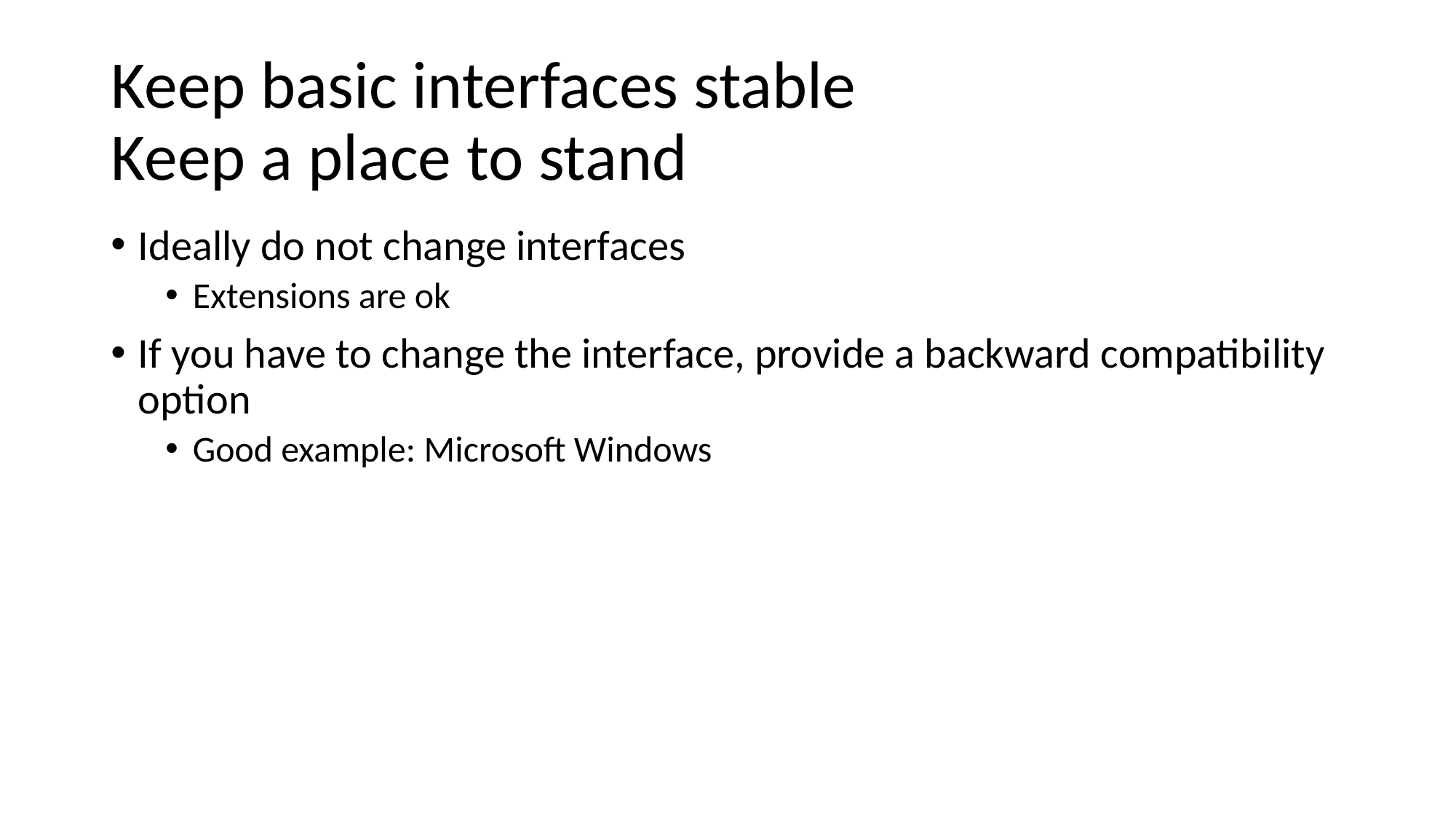

# Keep basic interfaces stable Keep a place to stand
Ideally do not change interfaces
Extensions are ok
If you have to change the interface, provide a backward compatibility option
Good example: Microsoft Windows